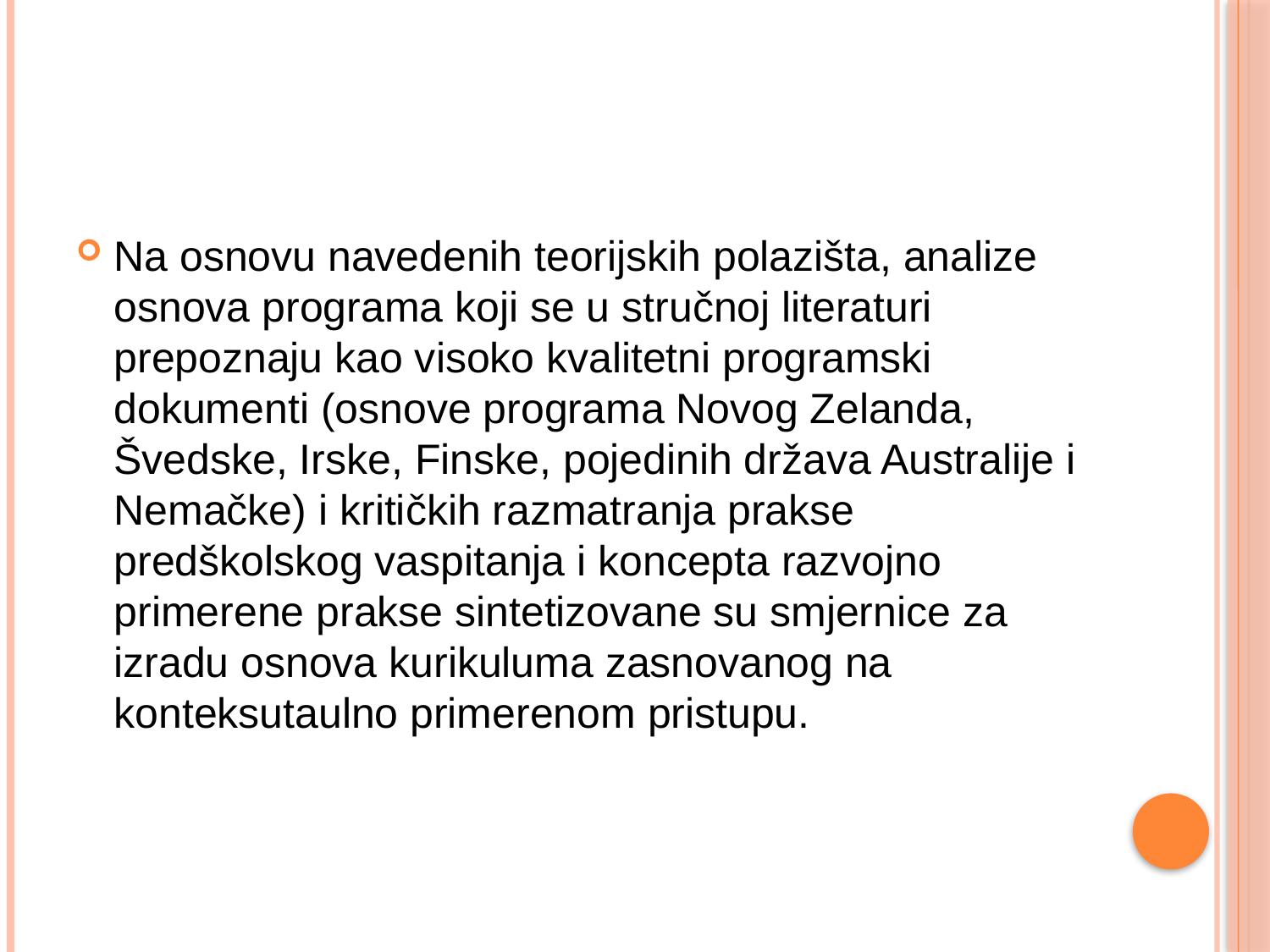

Na osnovu navedenih teorijskih polazišta, analize osnova programa koji se u stručnoj literaturi prepoznaju kao visoko kvalitetni programski dokumenti (osnove programa Novog Zelanda, Švedske, Irske, Finske, pojedinih država Australije i Nemačke) i kritičkih razmatranja prakse predškolskog vaspitanja i koncepta razvojno primerene prakse sintetizovane su smjernice za izradu osnova kurikuluma zasnovanog na konteksutaulno primerenom pristupu.